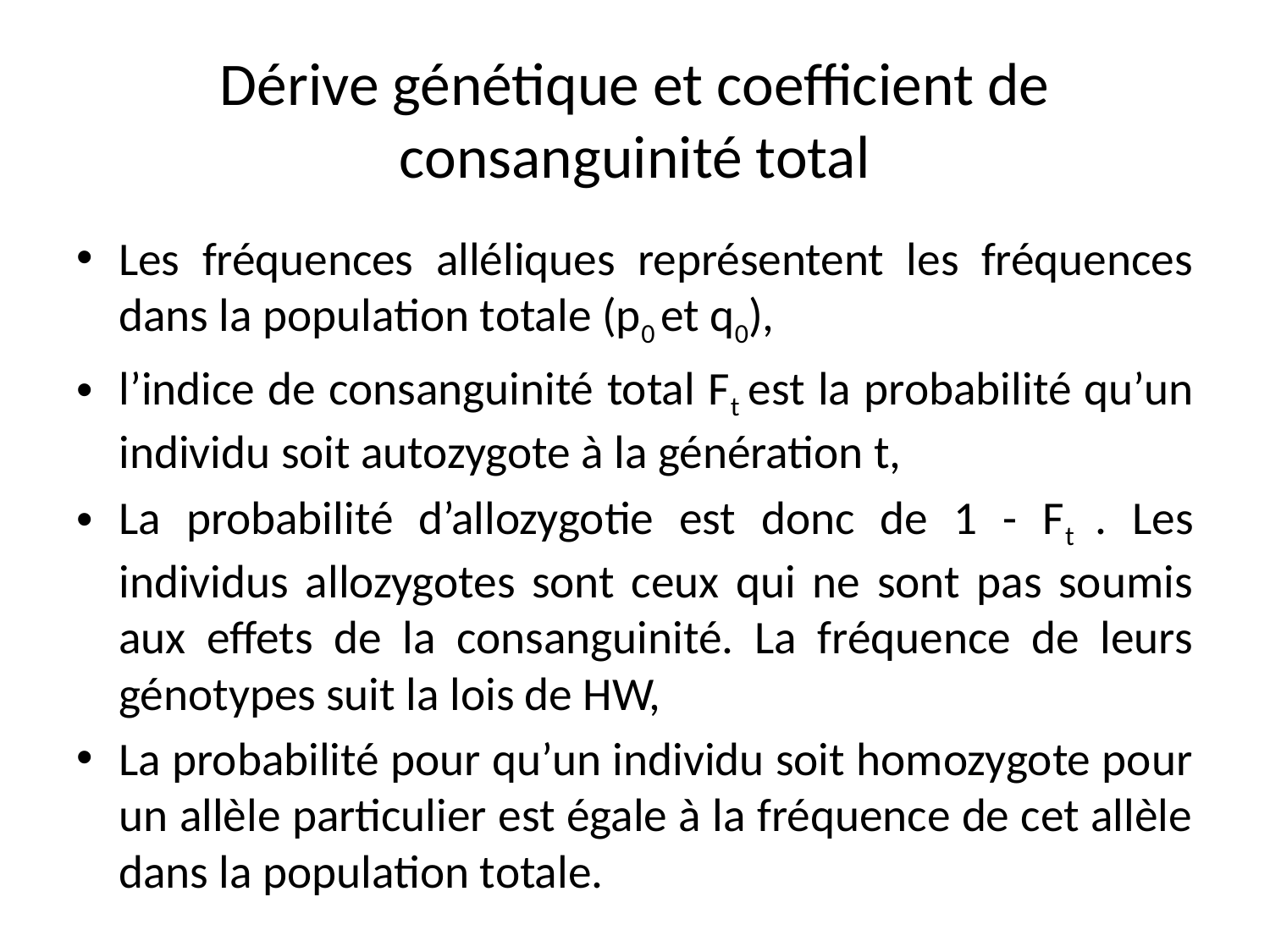

# Dérive génétique et coefficient de consanguinité total
Les fréquences alléliques représentent les fréquences dans la population totale (p0 et q0),
l’indice de consanguinité total Ft est la probabilité qu’un individu soit autozygote à la génération t,
La probabilité d’allozygotie est donc de 1 - Ft . Les individus allozygotes sont ceux qui ne sont pas soumis aux effets de la consanguinité. La fréquence de leurs génotypes suit la lois de HW,
La probabilité pour qu’un individu soit homozygote pour un allèle particulier est égale à la fréquence de cet allèle dans la population totale.